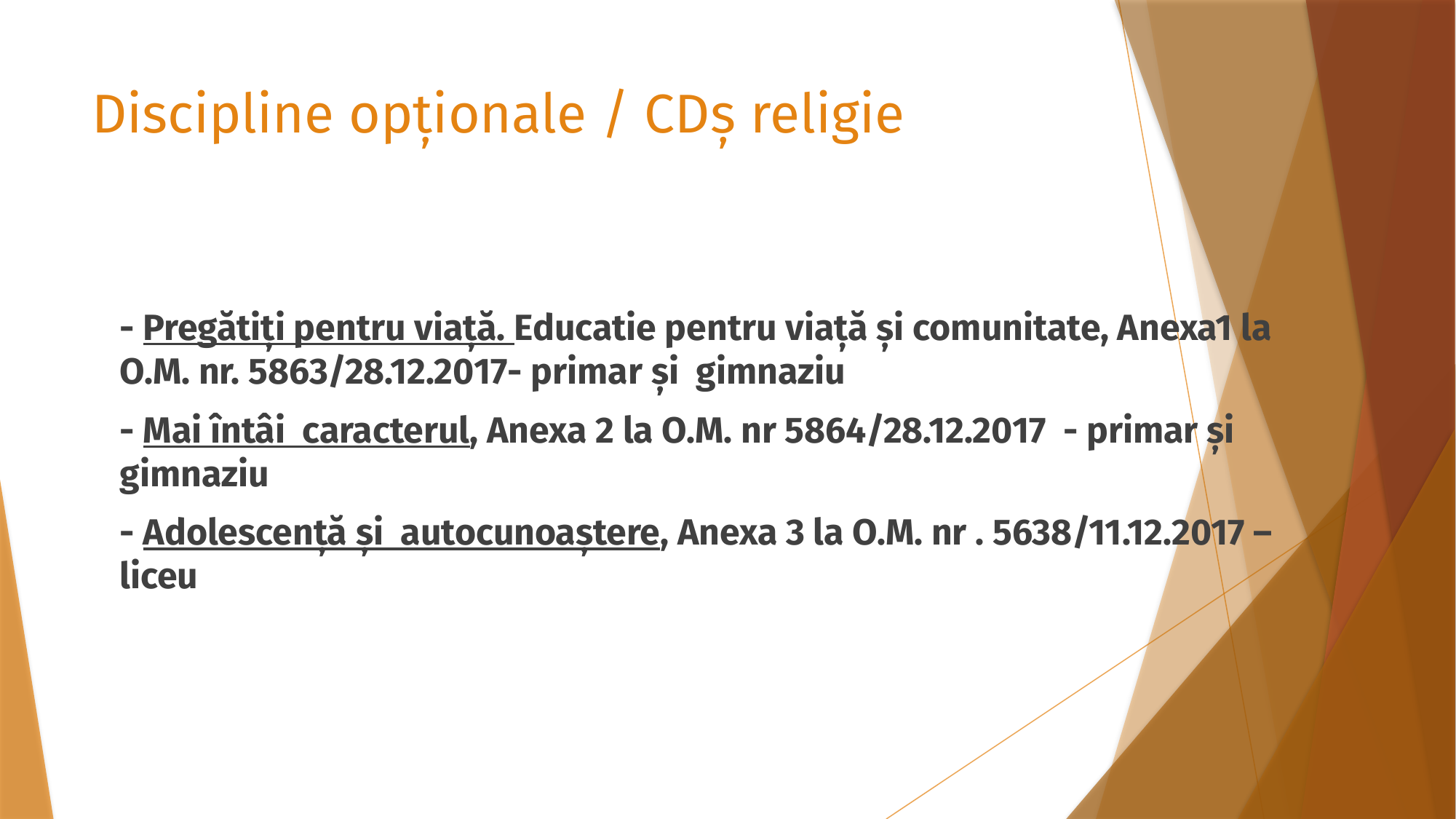

# Discipline opționale / CDș religie

- Pregătiți pentru viață. Educatie pentru viață și comunitate, Anexa1 la O.M. nr. 5863/28.12.2017- primar și  gimnaziu
- Mai întâi  caracterul, Anexa 2 la O.M. nr 5864/28.12.2017  - primar și gimnaziu
- Adolescență și  autocunoaștere, Anexa 3 la O.M. nr . 5638/11.12.2017 – liceu